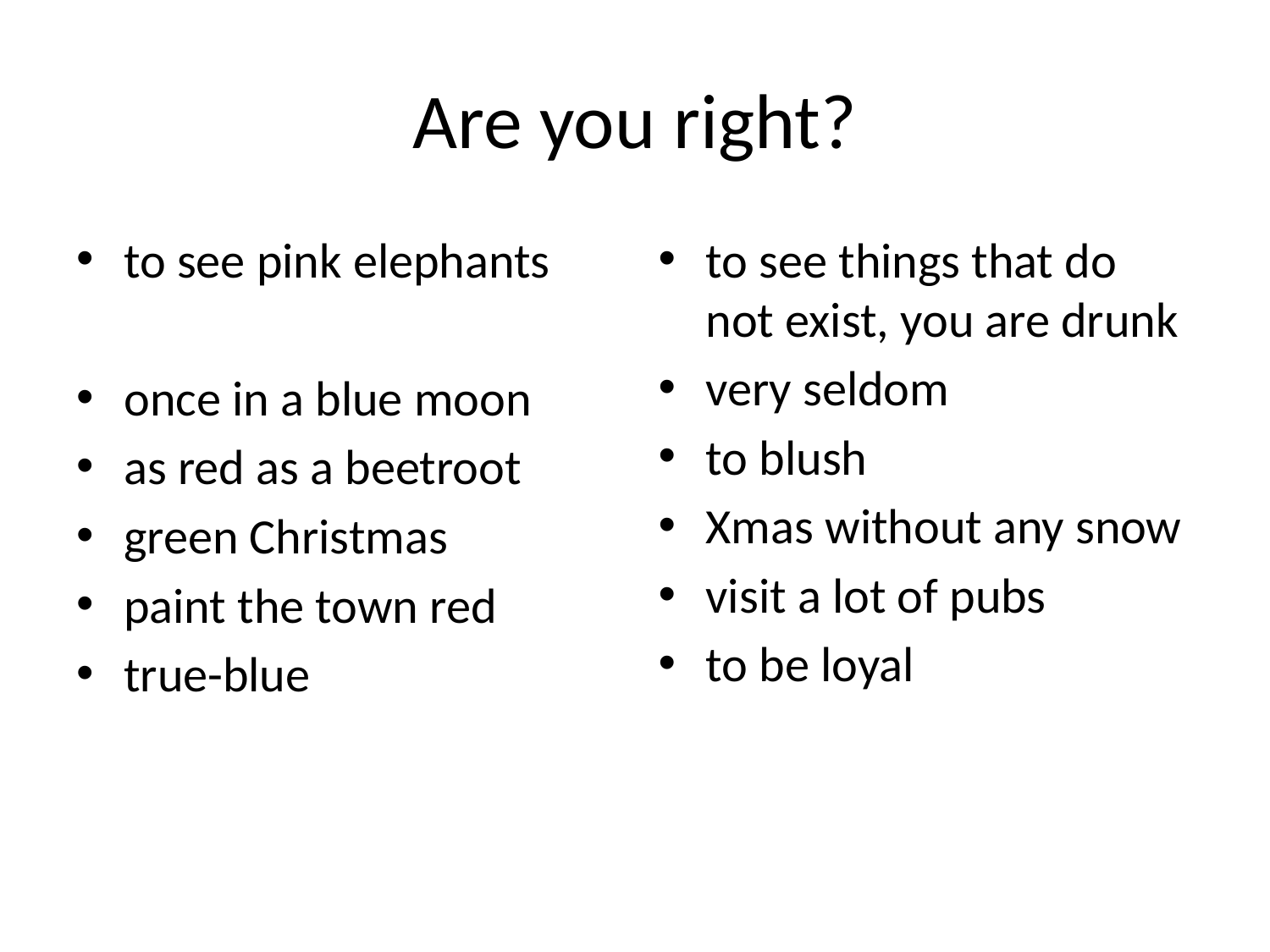

# Are you right?
to see pink elephants

once in a blue moon
as red as a beetroot
green Christmas
paint the town red
true-blue

to see things that do not exist, you are drunk
very seldom
to blush
Xmas without any snow
visit a lot of pubs
to be loyal